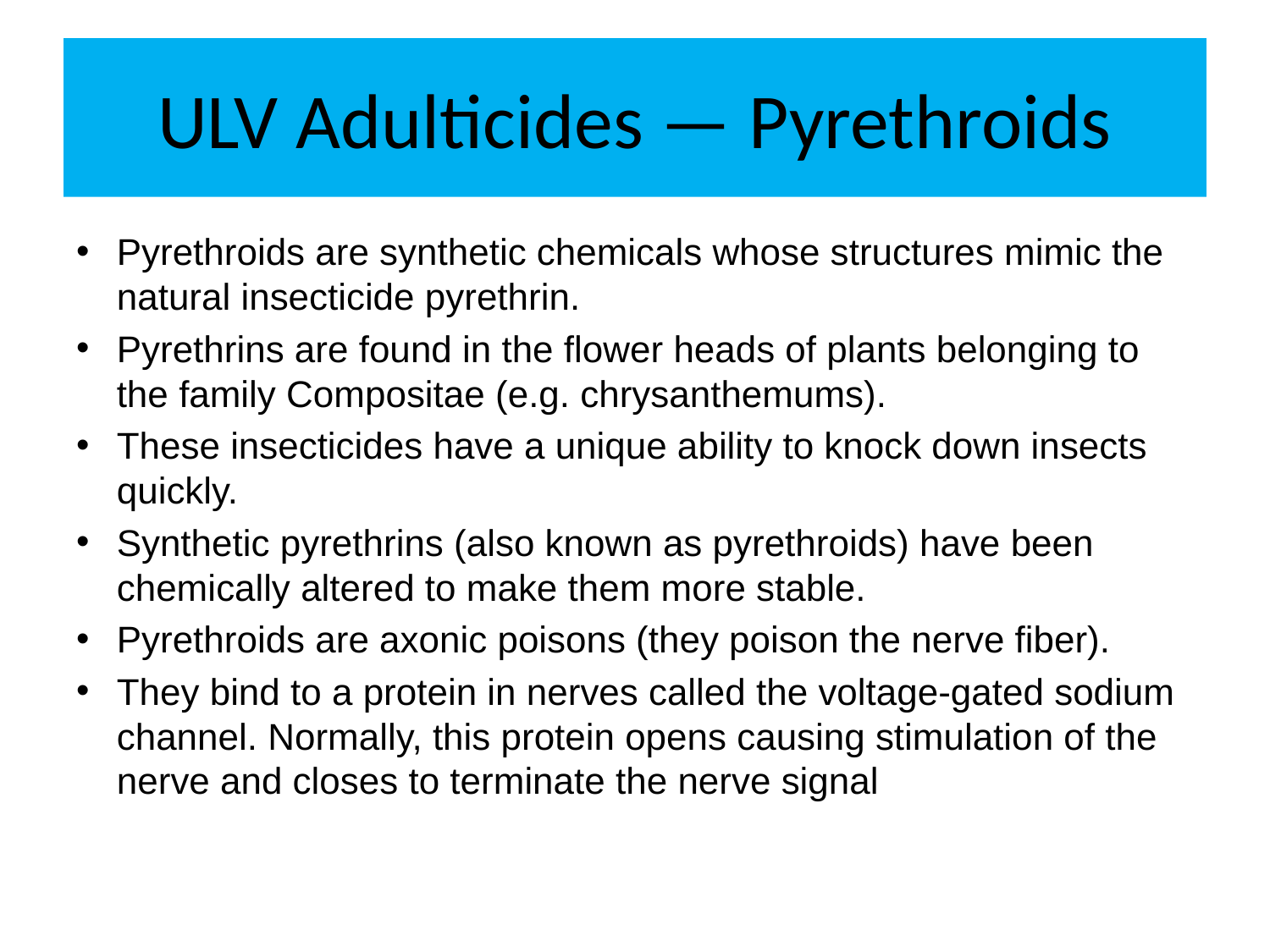

# ULV Adulticides — Pyrethroids
Pyrethroids are synthetic chemicals whose structures mimic the natural insecticide pyrethrin.
Pyrethrins are found in the flower heads of plants belonging to the family Compositae (e.g. chrysanthemums).
These insecticides have a unique ability to knock down insects quickly.
Synthetic pyrethrins (also known as pyrethroids) have been chemically altered to make them more stable.
Pyrethroids are axonic poisons (they poison the nerve fiber).
They bind to a protein in nerves called the voltage-gated sodium channel. Normally, this protein opens causing stimulation of the nerve and closes to terminate the nerve signal